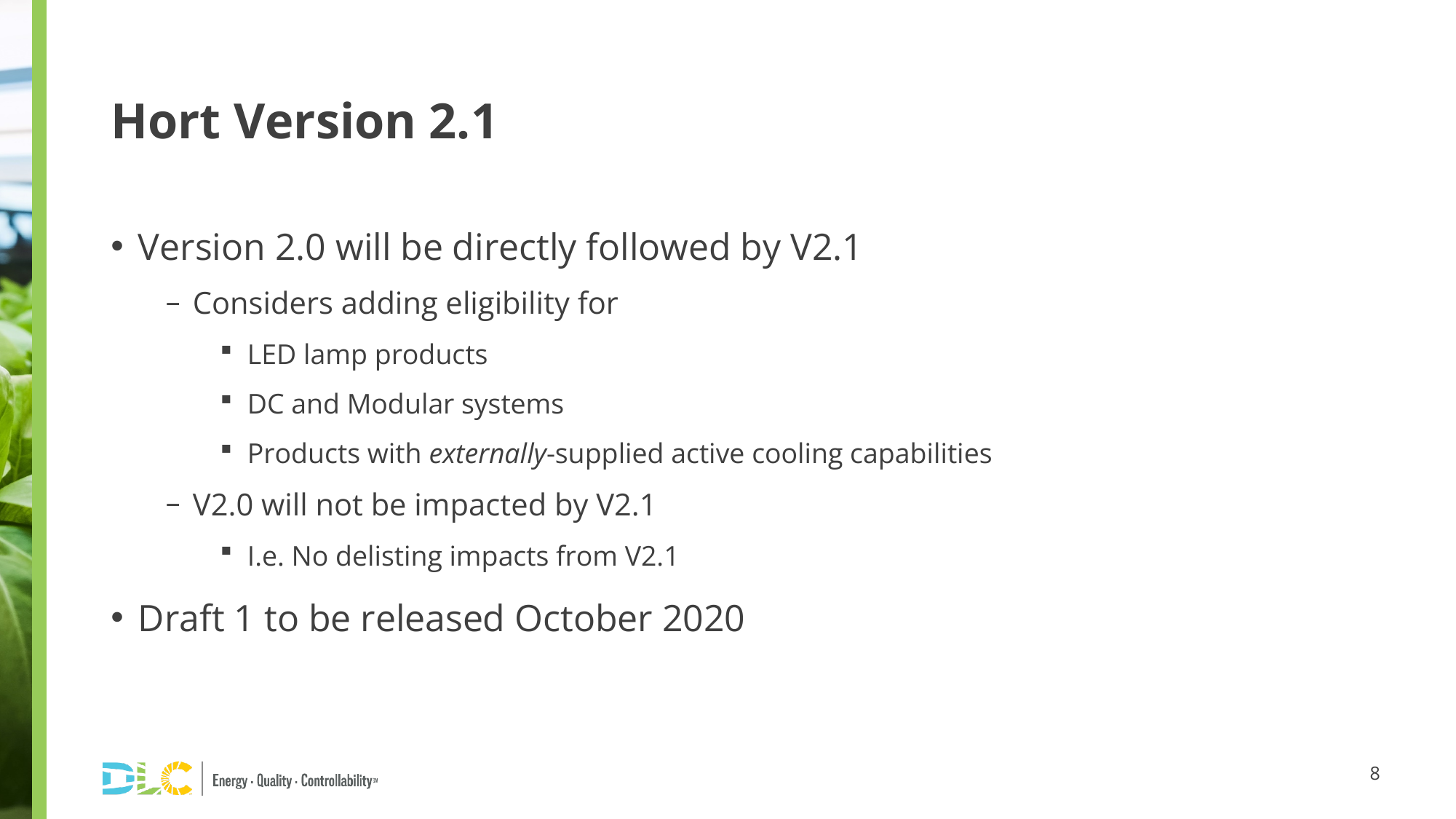

# Hort Version 2.1
Version 2.0 will be directly followed by V2.1
Considers adding eligibility for
LED lamp products
DC and Modular systems
Products with externally-supplied active cooling capabilities
V2.0 will not be impacted by V2.1
I.e. No delisting impacts from V2.1
Draft 1 to be released October 2020
8